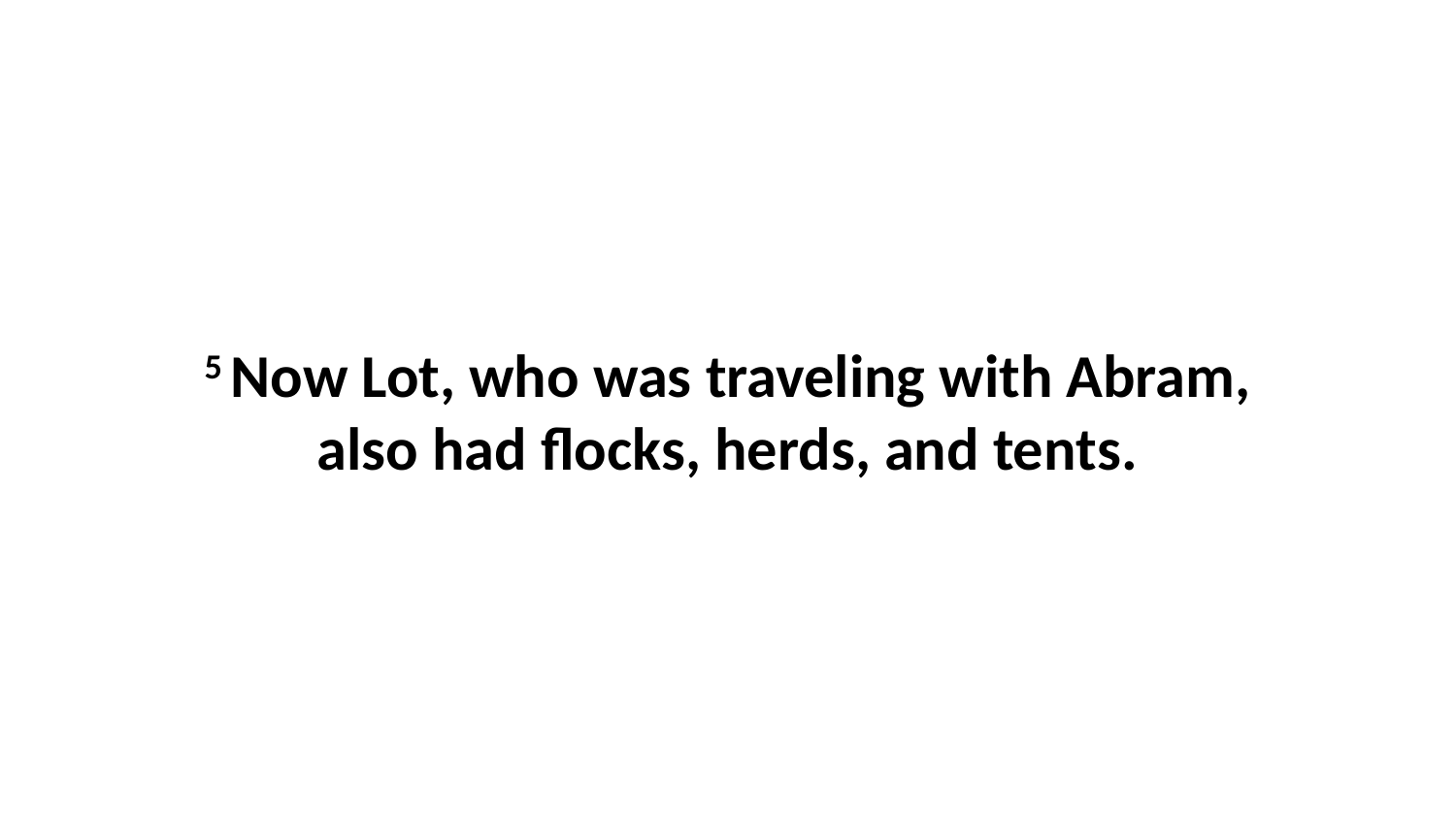

5 Now Lot, who was traveling with Abram, also had flocks, herds, and tents.